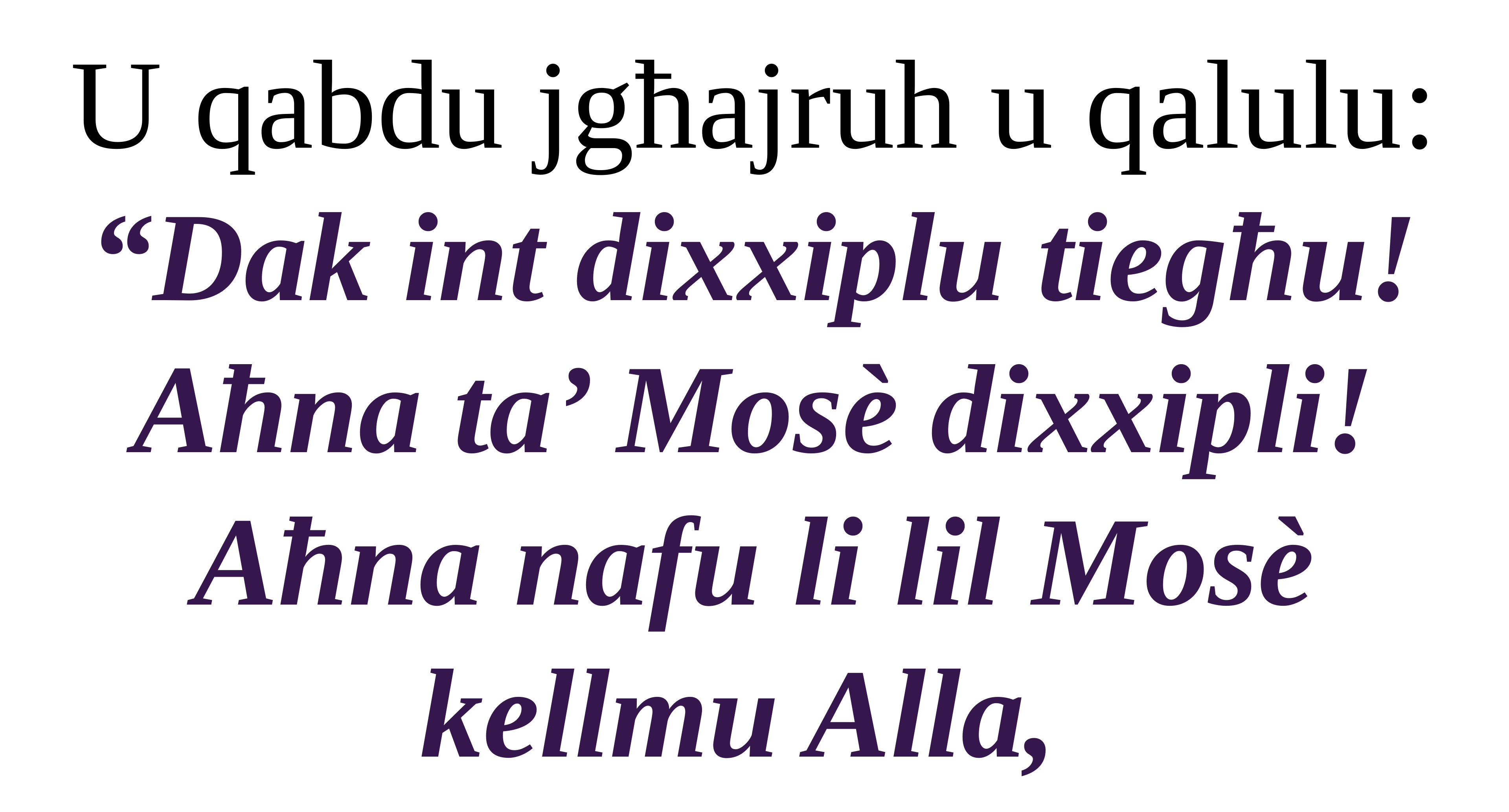

U qabdu jgħajruh u qalulu: “Dak int dixxiplu tiegħu! Aħna ta’ Mosè dixxipli! Aħna nafu li lil Mosè kellmu Alla,